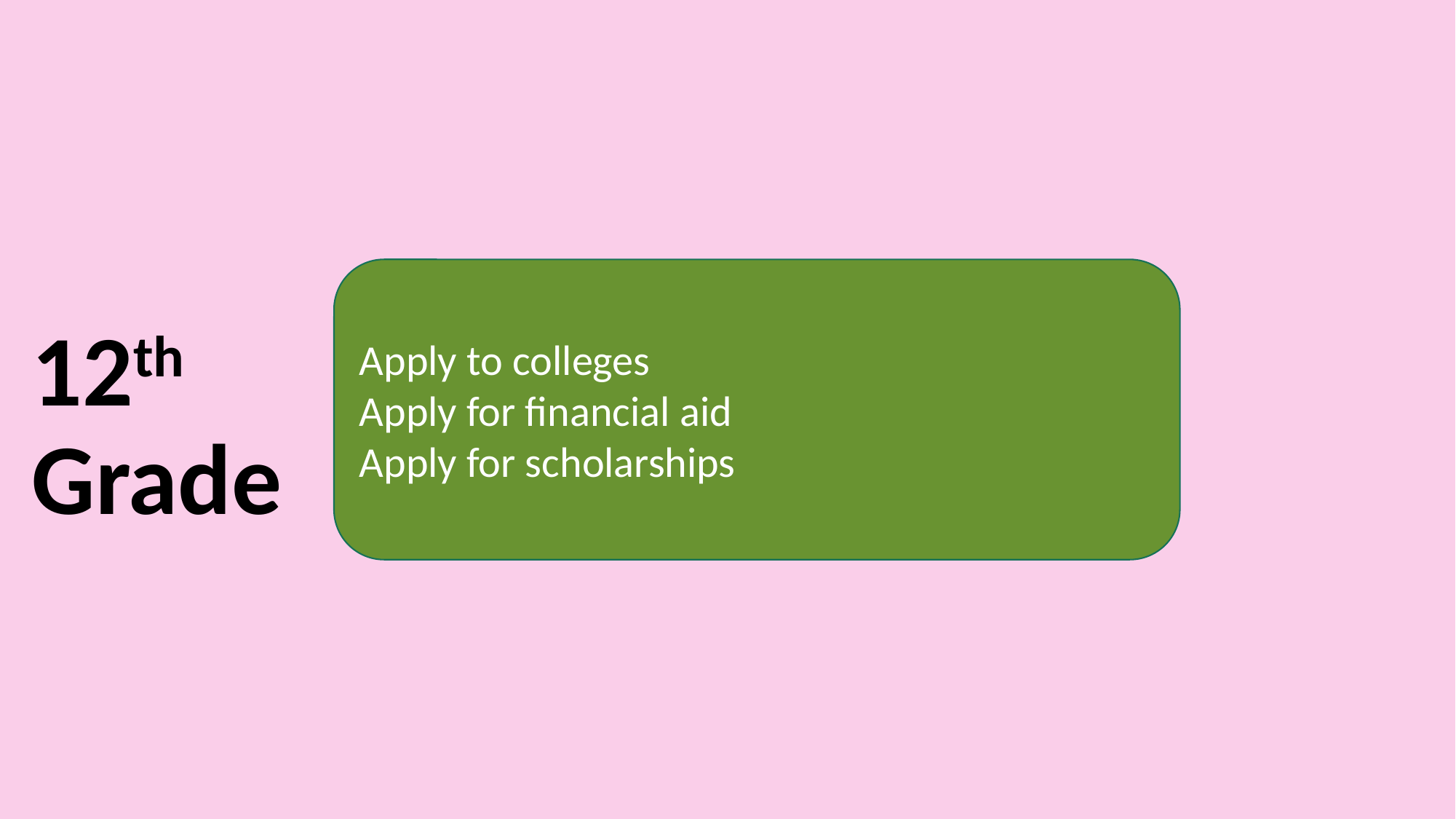

12th
Grade

Apply to colleges
Apply for financial aid
Apply for scholarships